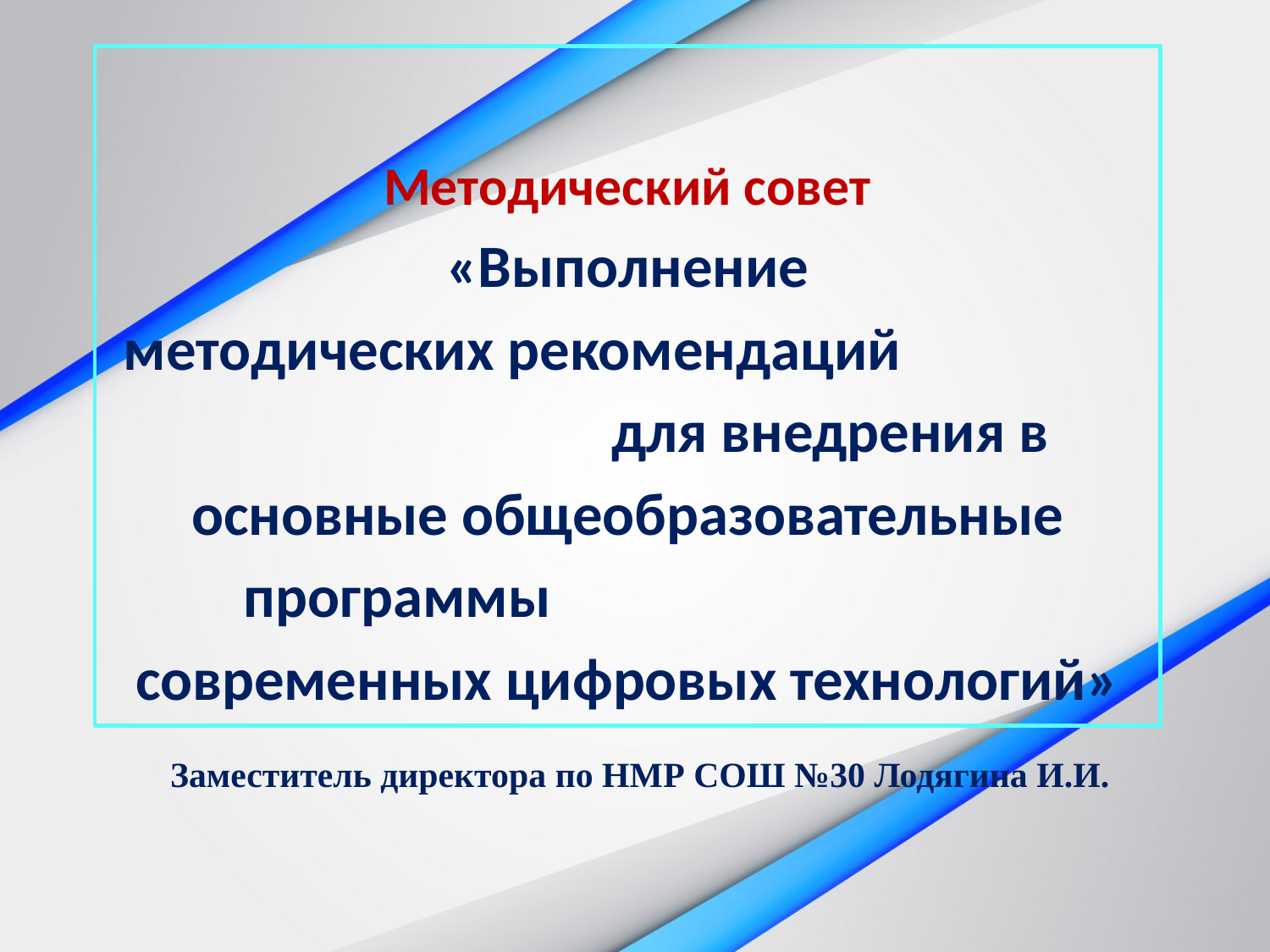

# Методический совет «Выполнение методических рекомендаций                                                 для внедрения в основные общеобразовательные программы                                   современных цифровых технологий»
Заместитель директора по НМР СОШ №30 Лодягина И.И.